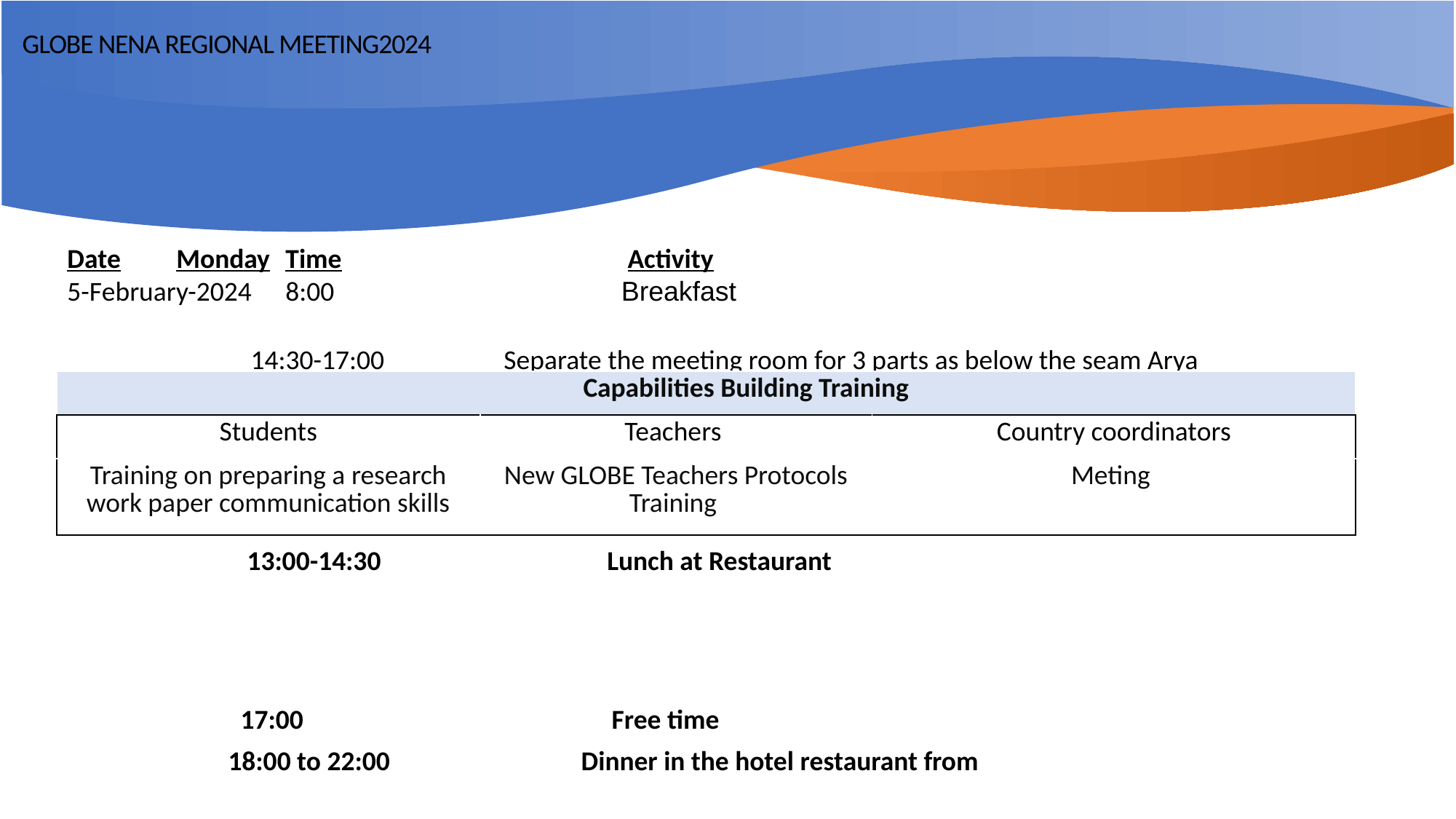

GLOBE NENA Regional meeting2024
Date	Monday 	Time		                    Activity
5-February-2024	8:00 		                   Breakfast

	            14:30-17:00           	Separate the meeting room for 3 parts as below the seam Arya

                            17:00                                                  Free time
                          18:00 to 22:00                               Dinner in the hotel restaurant from
| Capabilities Building Training |  |  |
| --- | --- | --- |
| Students | Teachers | Country coordinators |
| Training on preparing a research work paper communication skills | New GLOBE Teachers Protocols Training | Meting |
13:00-14:30 	                       Lunch at Restaurant